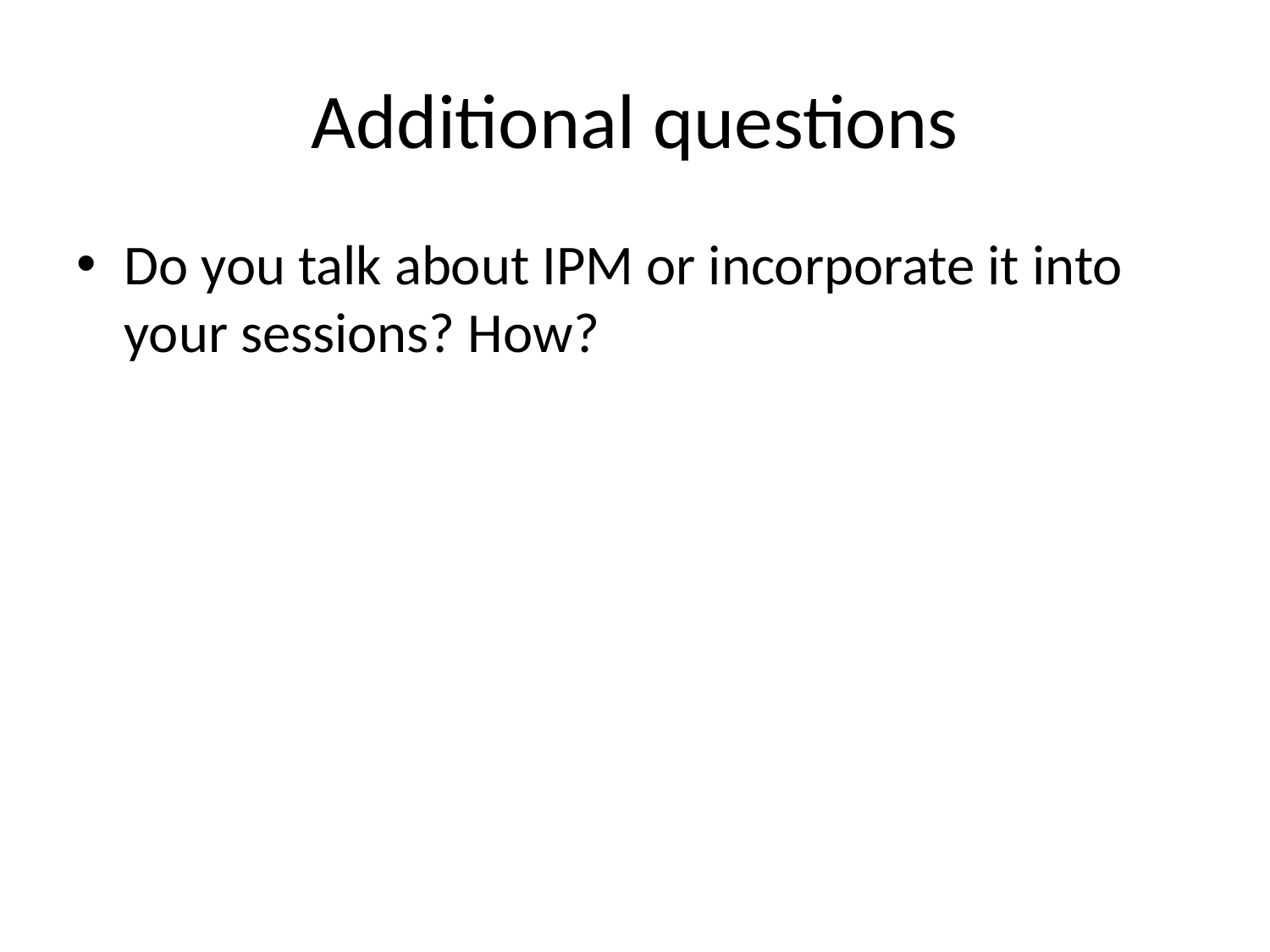

# Additional questions
Do you talk about IPM or incorporate it into your sessions? How?